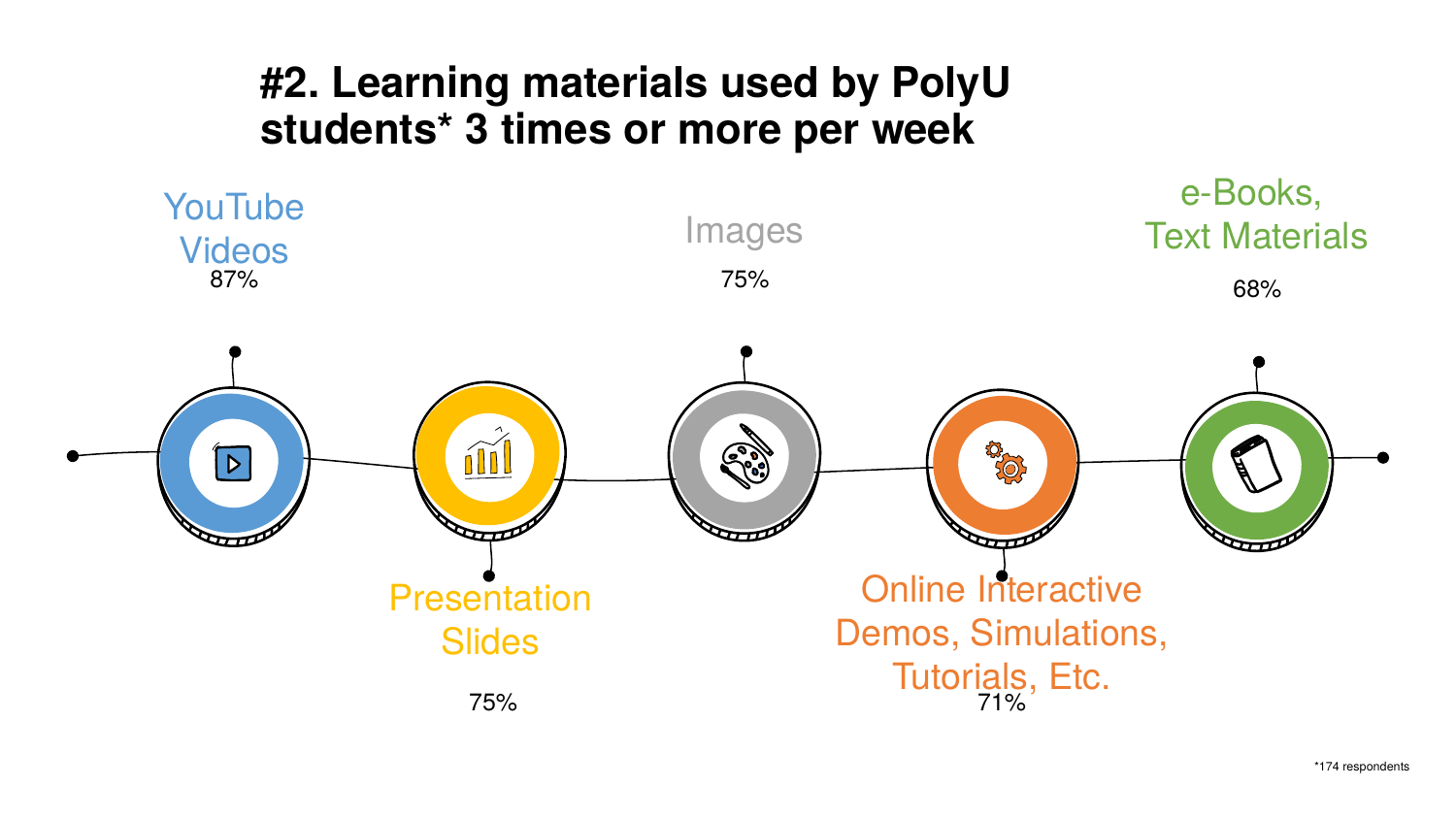

# #2. Learning materials used by PolyU students* 3 times or more per week
e-Books,
Text Materials
68%

YouTube Videos
87%

Images
75%

Presentation Slides
75%

Online Interactive Demos, Simulations, Tutorials, Etc.
71%

*174 respondents